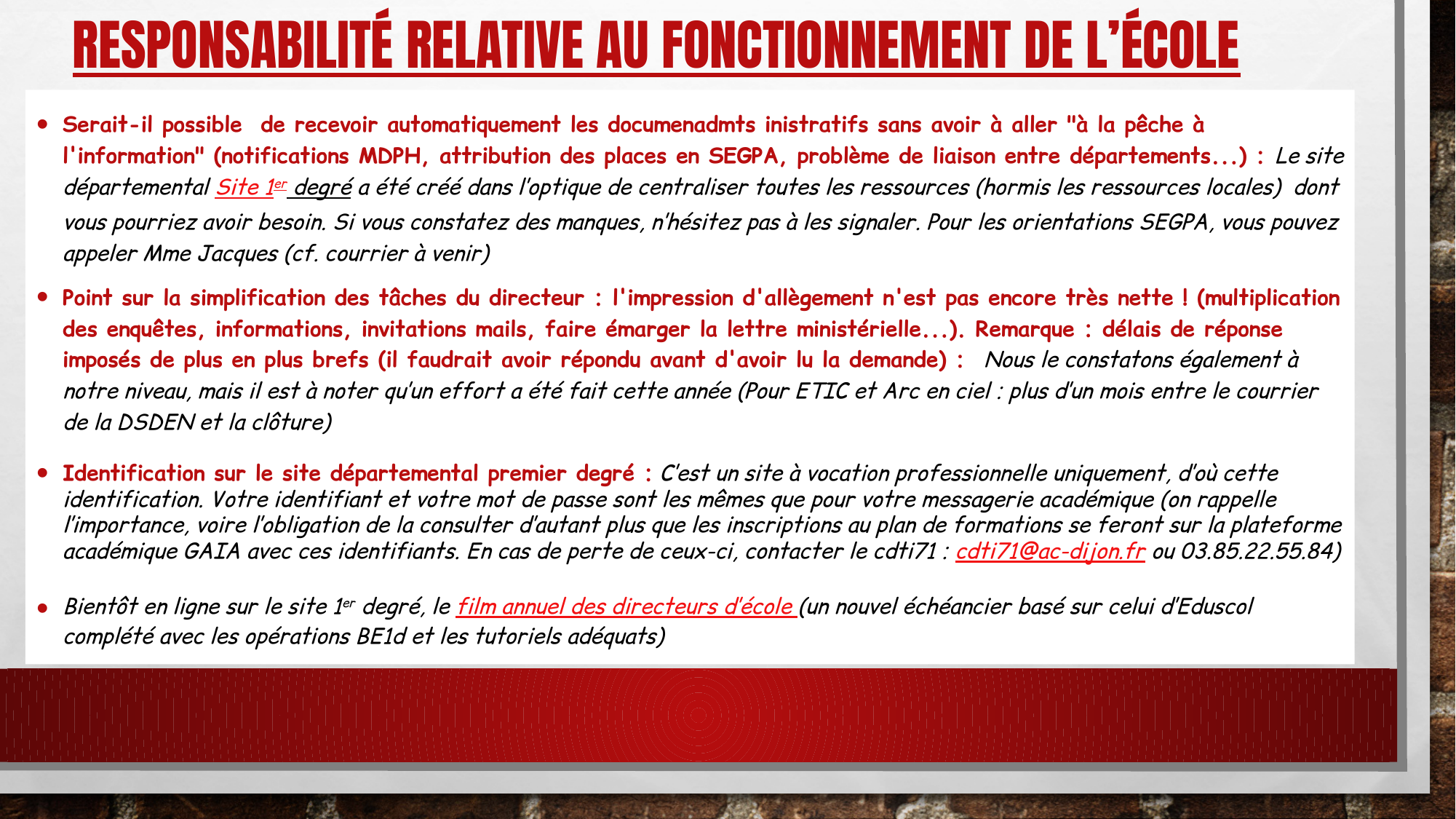

# Responsabilité RELATIVE AU fonctionnement de l’école
Serait-il possible  de recevoir automatiquement les documenadmts inistratifs sans avoir à aller "à la pêche à l'information" (notifications MDPH, attribution des places en SEGPA, problème de liaison entre départements...) : Le site départemental Site 1er degré a été créé dans l’optique de centraliser toutes les ressources (hormis les ressources locales)  dont vous pourriez avoir besoin. Si vous constatez des manques, n’hésitez pas à les signaler. Pour les orientations SEGPA, vous pouvez appeler Mme Jacques (cf. courrier à venir)
Point sur la simplification des tâches du directeur : l'impression d'allègement n'est pas encore très nette ! (multiplication des enquêtes, informations, invitations mails, faire émarger la lettre ministérielle...). Remarque : délais de réponse imposés de plus en plus brefs (il faudrait avoir répondu avant d'avoir lu la demande) :  Nous le constatons également à notre niveau, mais il est à noter qu’un effort a été fait cette année (Pour ETIC et Arc en ciel : plus d’un mois entre le courrier de la DSDEN et la clôture)

Identification sur le site départemental premier degré : C’est un site à vocation professionnelle uniquement, d’où cette identification. Votre identifiant et votre mot de passe sont les mêmes que pour votre messagerie académique (on rappelle l’importance, voire l’obligation de la consulter d’autant plus que les inscriptions au plan de formations se feront sur la plateforme académique GAIA avec ces identifiants. En cas de perte de ceux-ci, contacter le cdti71 : cdti71@ac-dijon.fr ou 03.85.22.55.84)

Bientôt en ligne sur le site 1er degré, le film annuel des directeurs d’école (un nouvel échéancier basé sur celui d’Eduscol complété avec les opérations BE1d et les tutoriels adéquats)